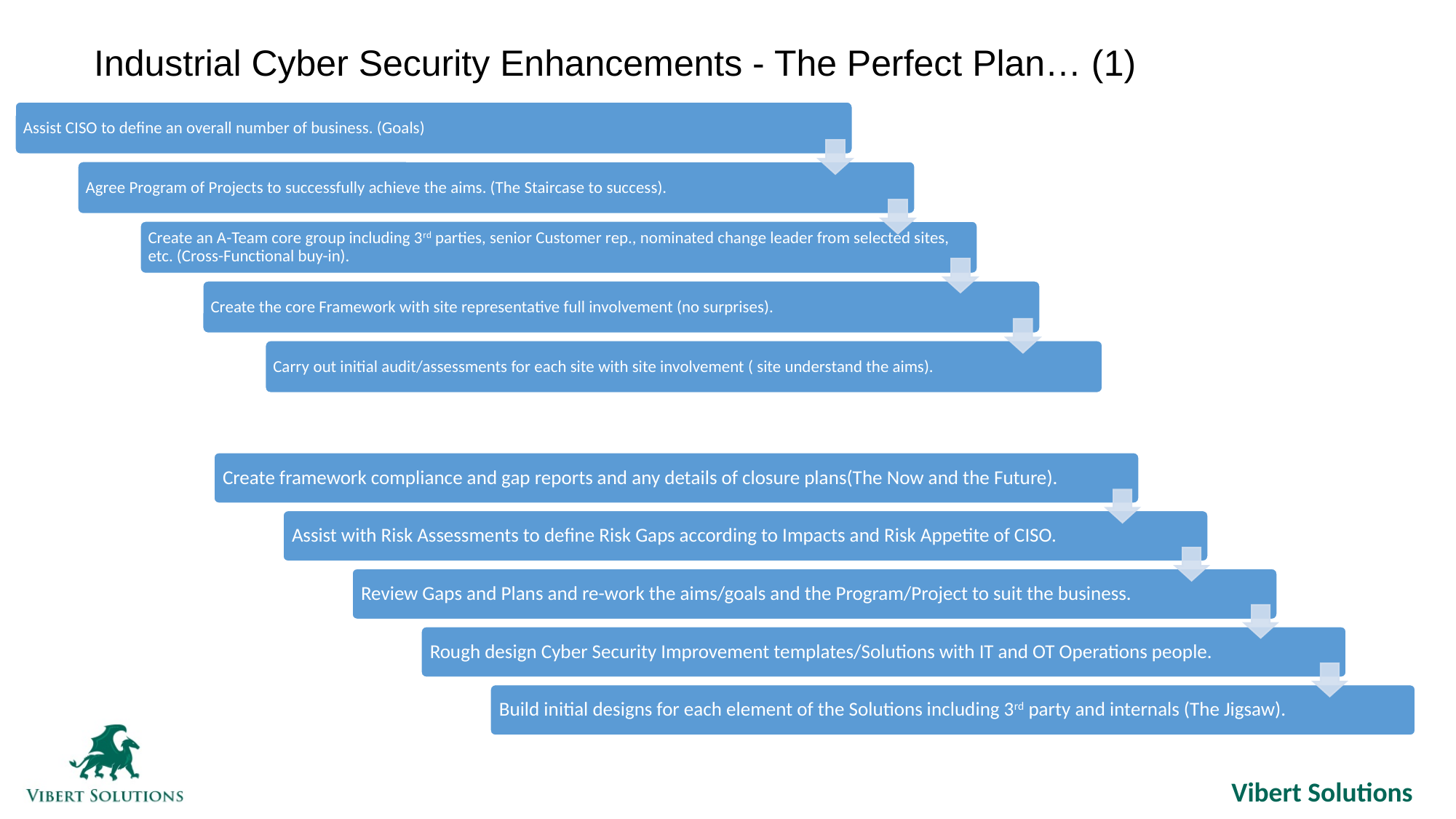

Industrial Cyber Security Enhancements - The Perfect Plan… (1)
Assist CISO to define an overall number of business. (Goals)
Agree Program of Projects to successfully achieve the aims. (The Staircase to success).
Create an A-Team core group including 3rd parties, senior Customer rep., nominated change leader from selected sites, etc. (Cross-Functional buy-in).
Create the core Framework with site representative full involvement (no surprises).
Carry out initial audit/assessments for each site with site involvement ( site understand the aims).

Create framework compliance and gap reports and any details of closure plans(The Now and the Future).
Assist with Risk Assessments to define Risk Gaps according to Impacts and Risk Appetite of CISO.
Review Gaps and Plans and re-work the aims/goals and the Program/Project to suit the business.
Rough design Cyber Security Improvement templates/Solutions with IT and OT Operations people.
Build initial designs for each element of the Solutions including 3rd party and internals (The Jigsaw).